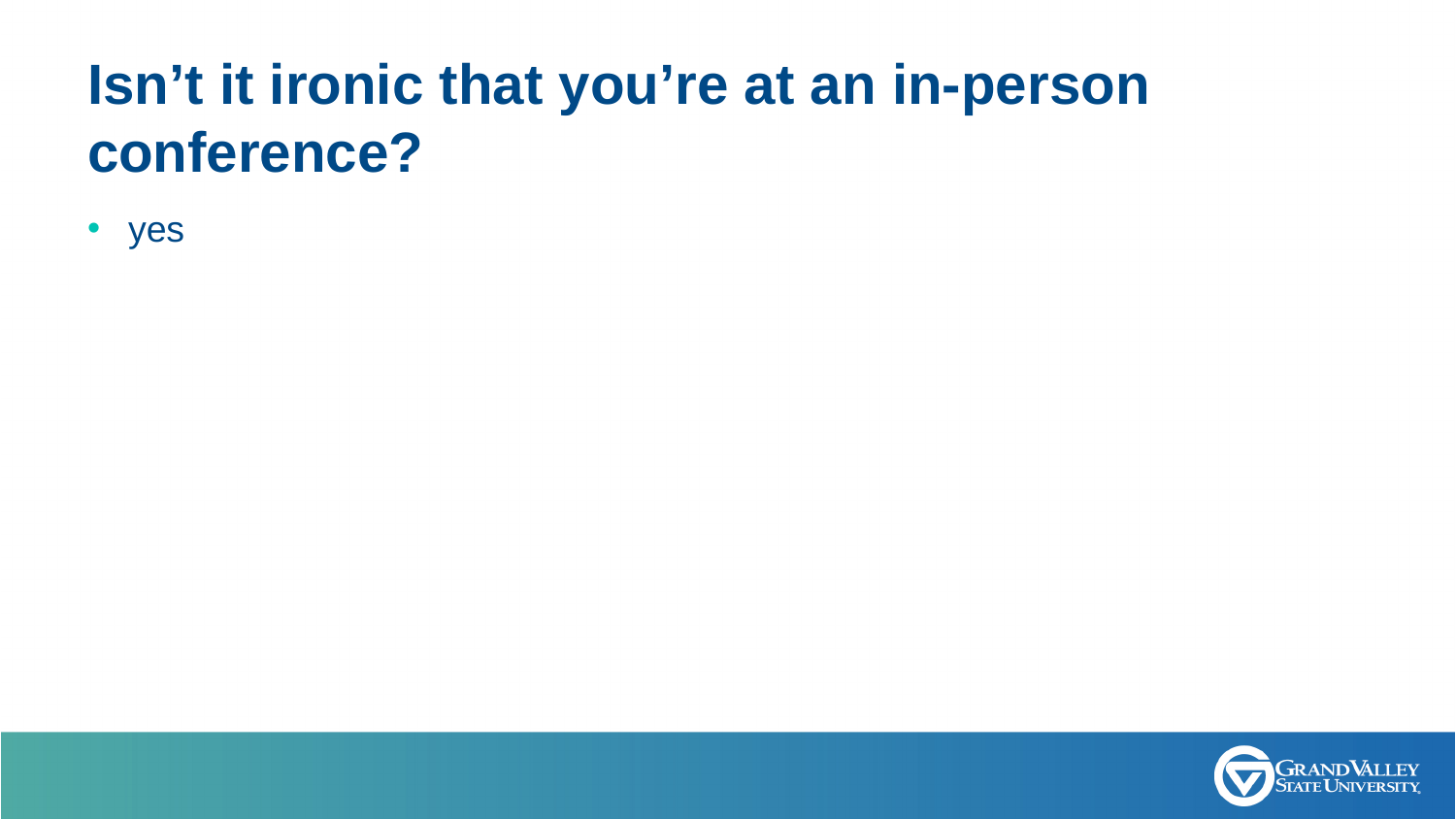

# Isn’t it ironic that you’re at an in-person conference?
yes